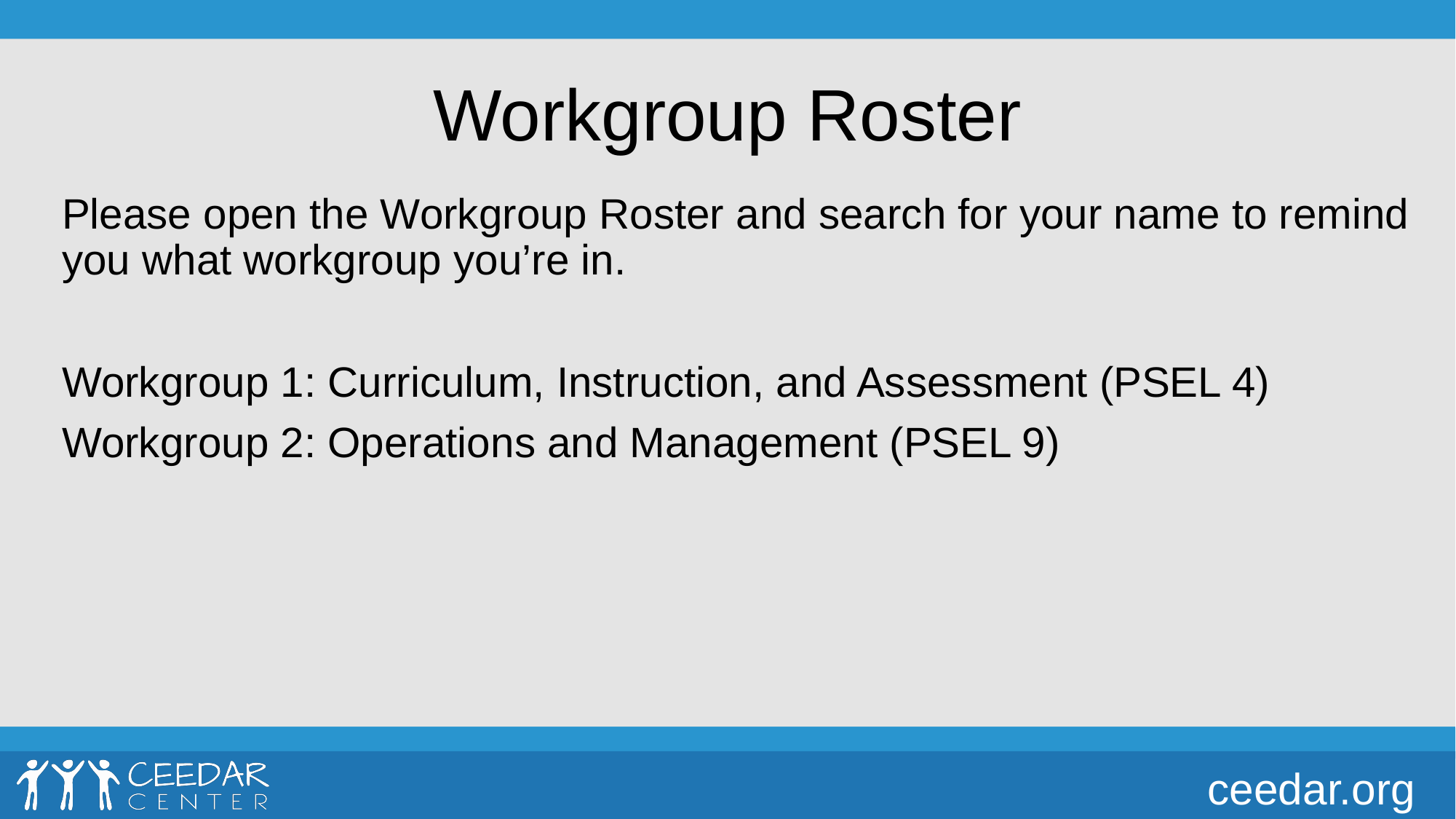

# Workgroup Roster
Please open the Workgroup Roster and search for your name to remind you what workgroup you’re in.

Workgroup 1: Curriculum, Instruction, and Assessment (PSEL 4)
Workgroup 2: Operations and Management (PSEL 9)